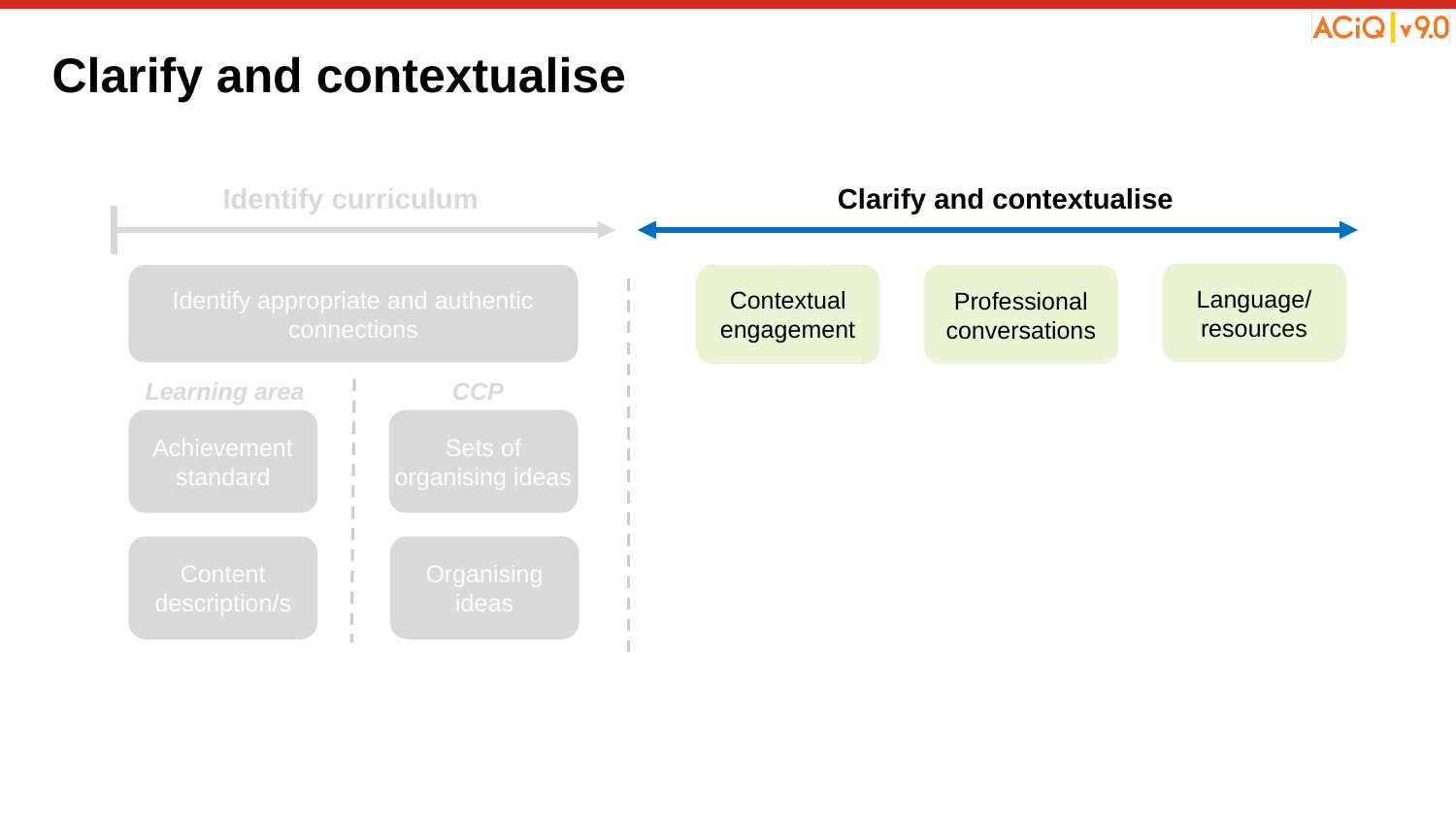

# Clarify and contextualise
Identify curriculum
Clarify and contextualise
Language/ resources
Contextual engagement
Professional conversations
Identify appropriate and authentic connections
Learning area
CCP
Achievement standard
Sets of organising ideas
Content description/s
Organising ideas